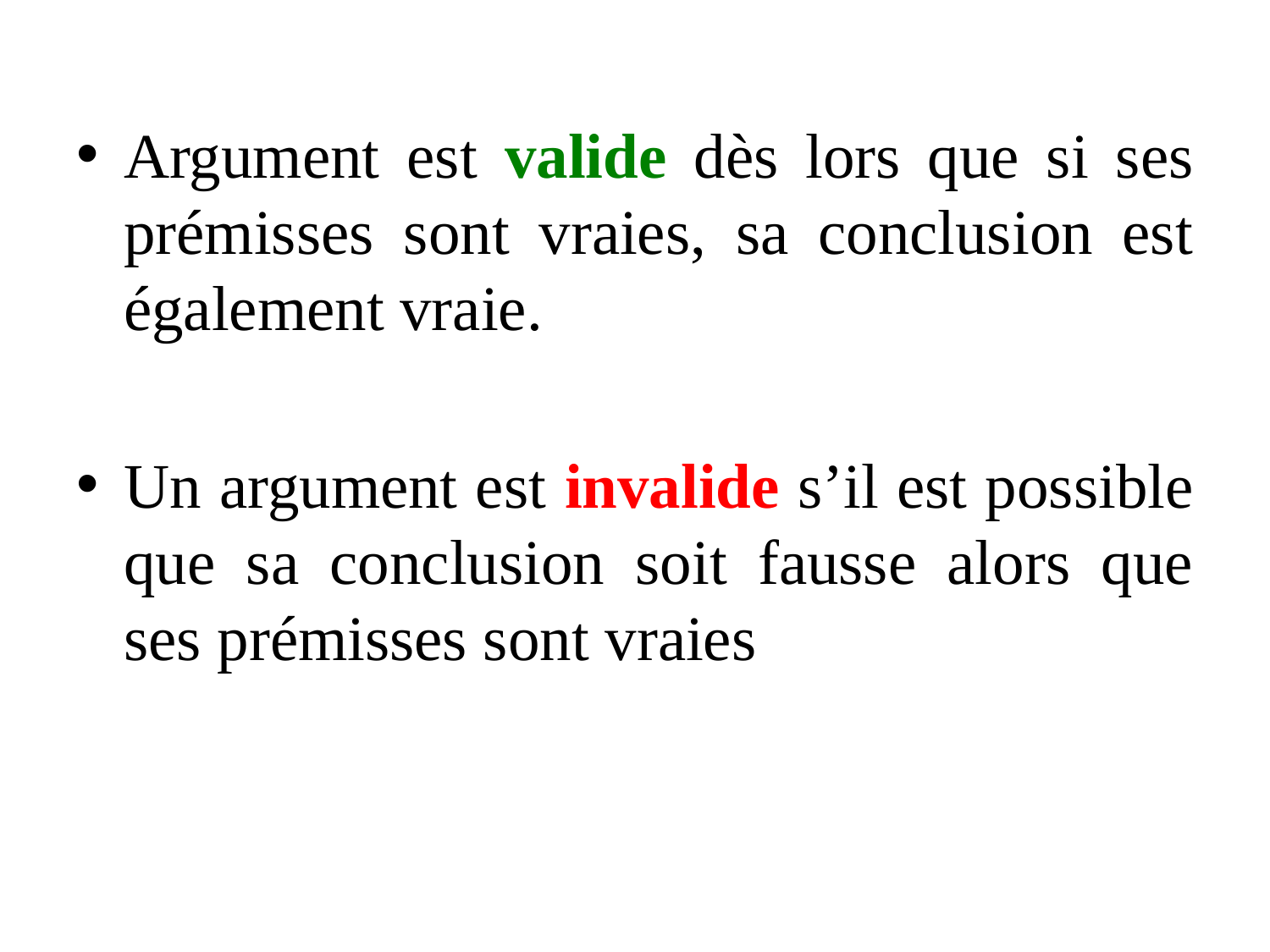

Argument est valide dès lors que si ses prémisses sont vraies, sa conclusion est également vraie.

Un argument est invalide s’il est possible que sa conclusion soit fausse alors que ses prémisses sont vraies